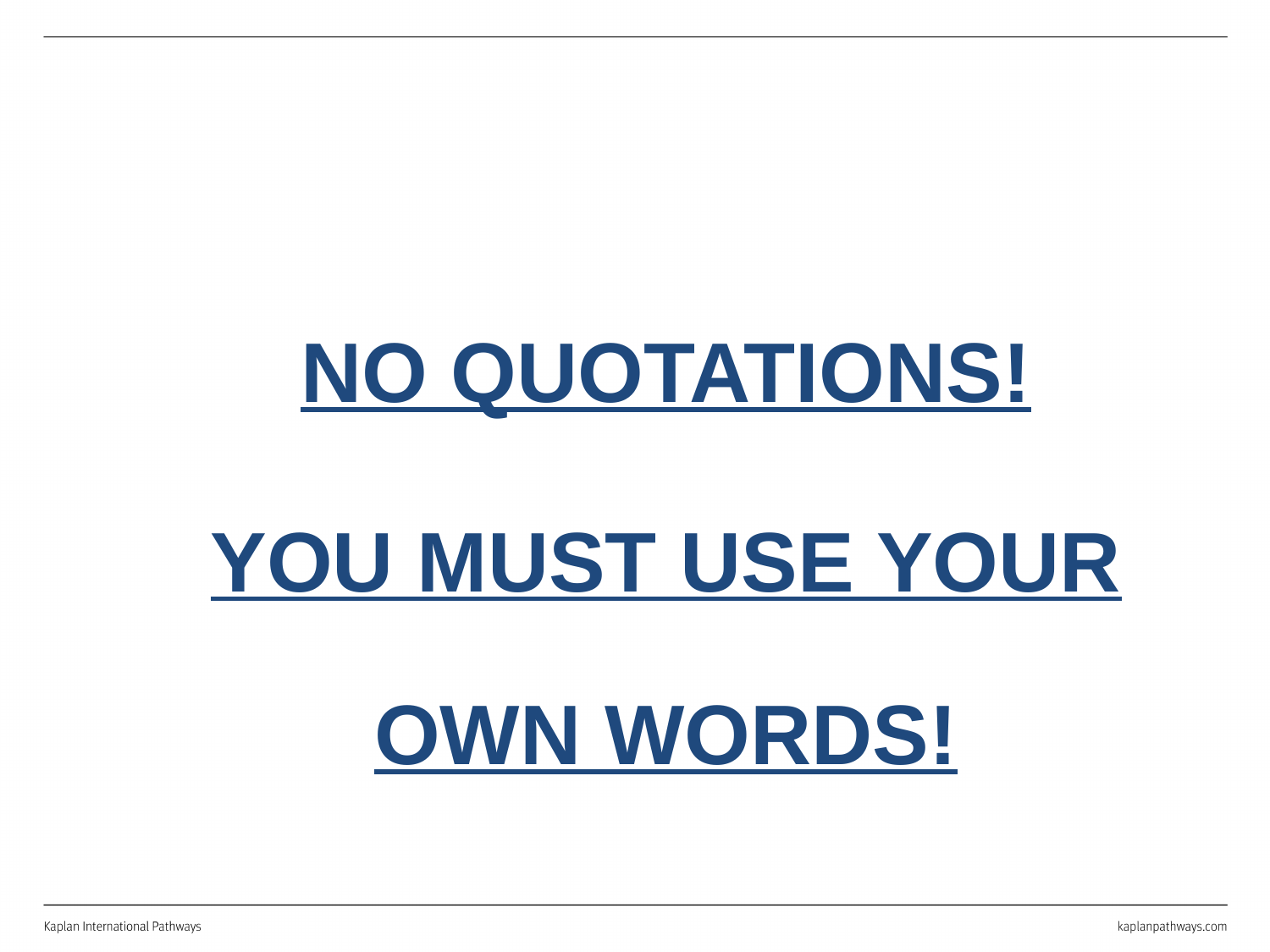

NO QUOTATIONS!
YOU MUST USE YOUR OWN WORDS!